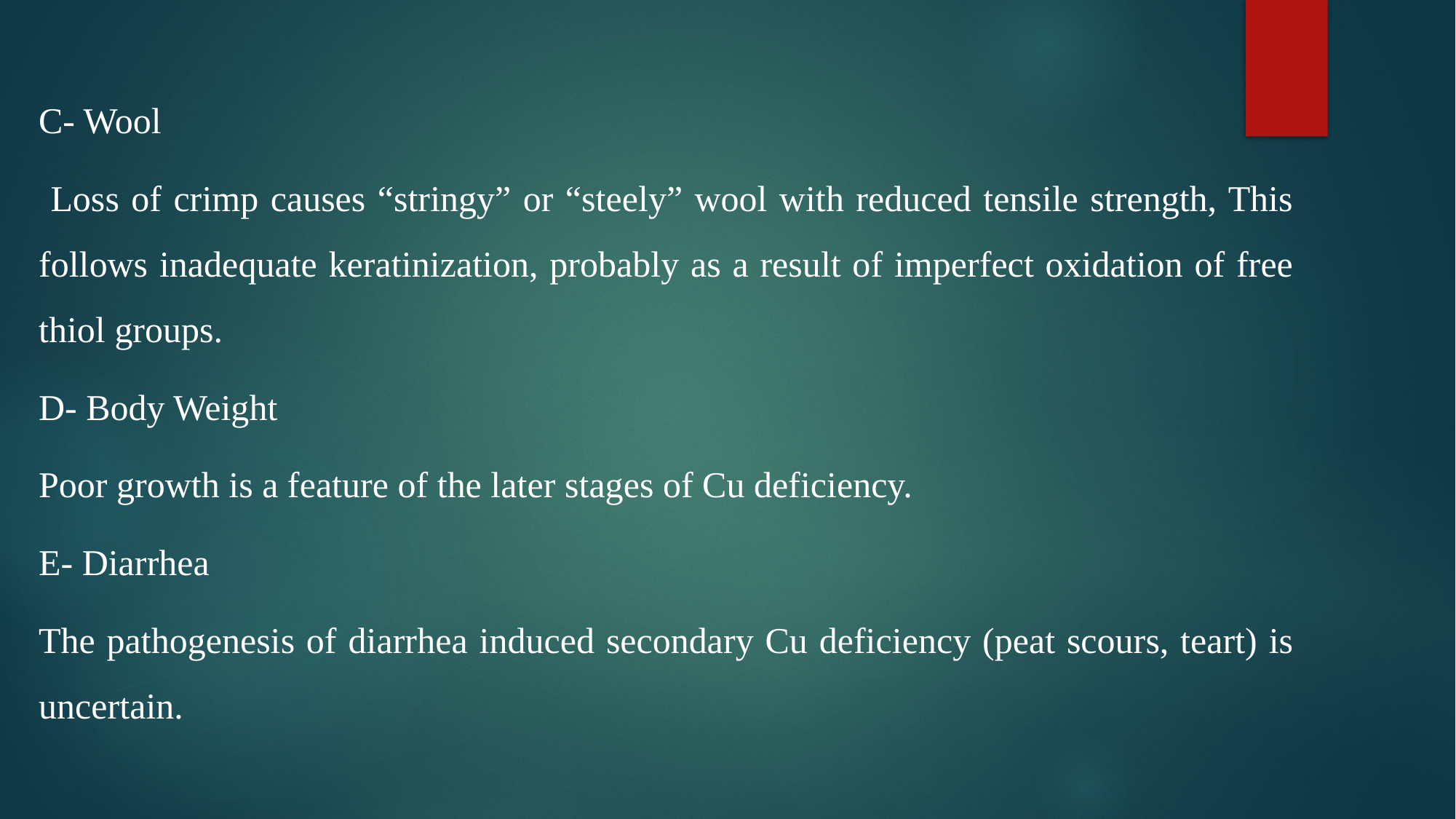

C- Wool
 Loss of crimp causes “stringy” or “steely” wool with reduced tensile strength, This follows inadequate keratinization, probably as a result of imperfect oxidation of free thiol groups.
D- Body Weight
Poor growth is a feature of the later stages of Cu deficiency.
E- Diarrhea
The pathogenesis of diarrhea induced secondary Cu deficiency (peat scours, teart) is uncertain.